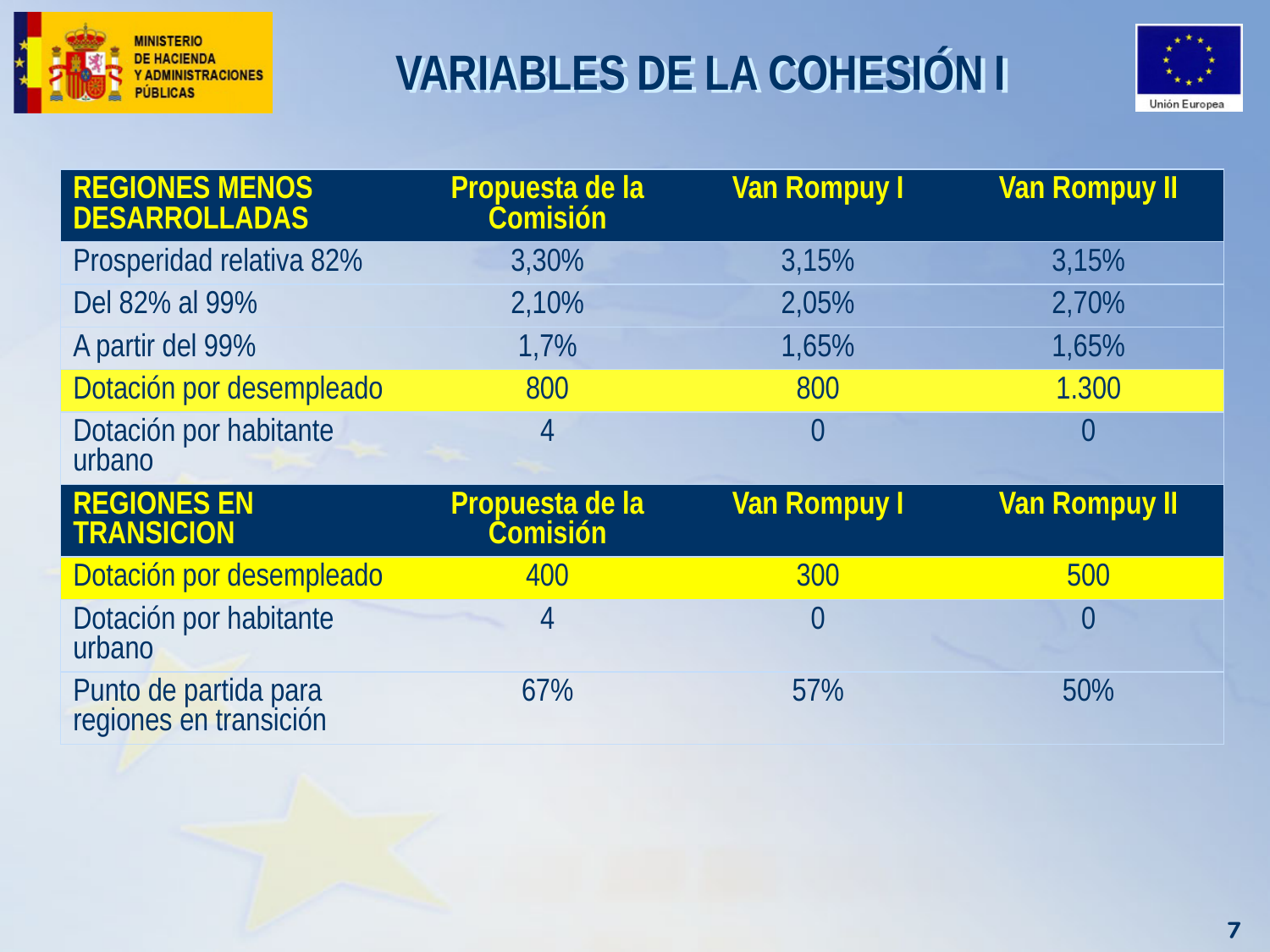

# VARIABLES DE LA COHESIÓN I
| REGIONES MENOS DESARROLLADAS | Propuesta de la Comisión | Van Rompuy I | Van Rompuy II |
| --- | --- | --- | --- |
| Prosperidad relativa 82% | 3,30% | 3,15% | 3,15% |
| Del 82% al 99% | 2,10% | 2,05% | 2,70% |
| A partir del 99% | 1,7% | 1,65% | 1,65% |
| Dotación por desempleado | 800 | 800 | 1.300 |
| Dotación por habitante urbano | 4 | 0 | 0 |
| REGIONES EN TRANSICION | Propuesta de la Comisión | Van Rompuy I | Van Rompuy II |
| Dotación por desempleado | 400 | 300 | 500 |
| Dotación por habitante urbano | 4 | 0 | 0 |
| Punto de partida para regiones en transición | 67% | 57% | 50% |